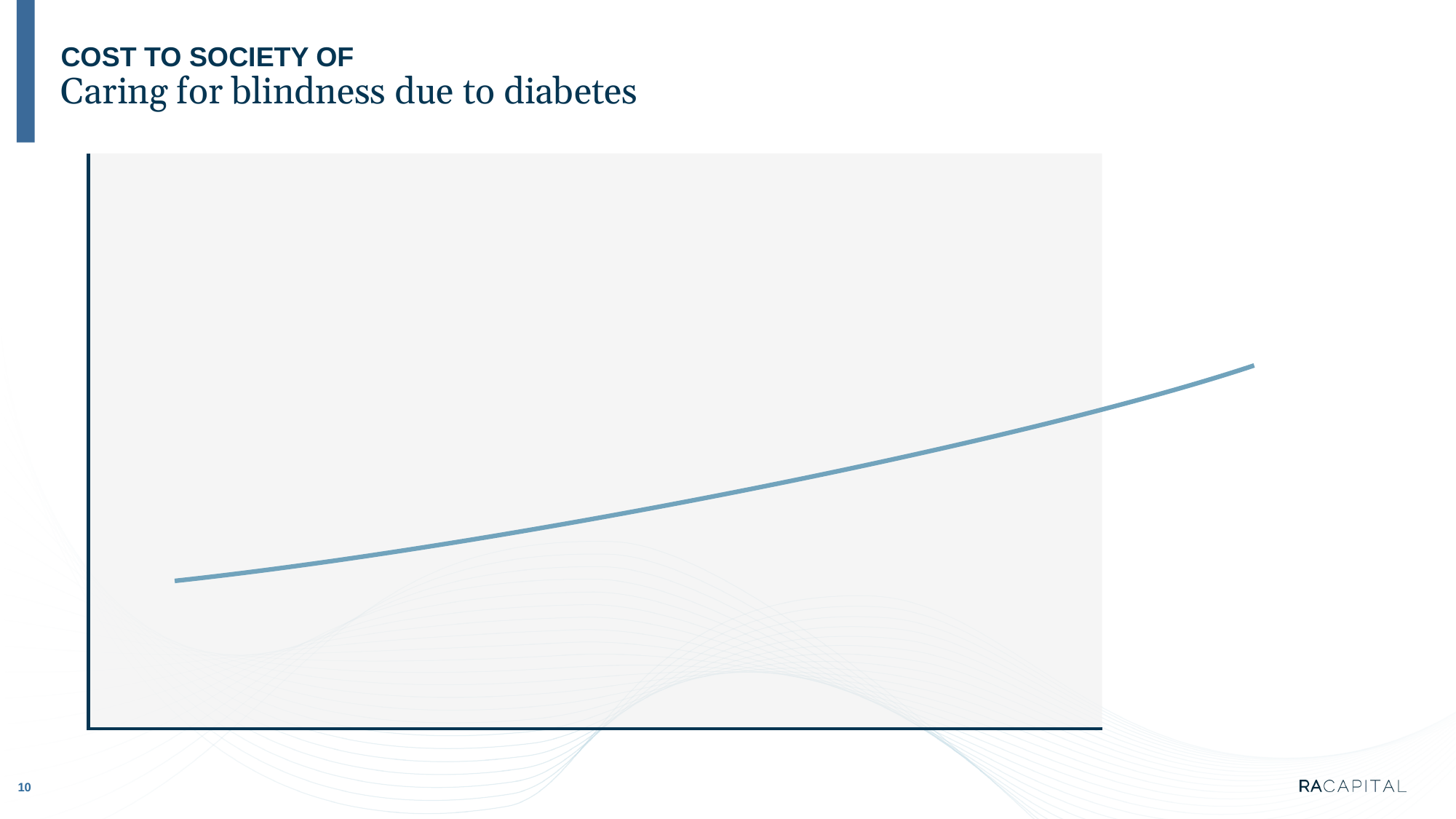

# COST TO SOCIETY OF Caring for blindness due to diabetes